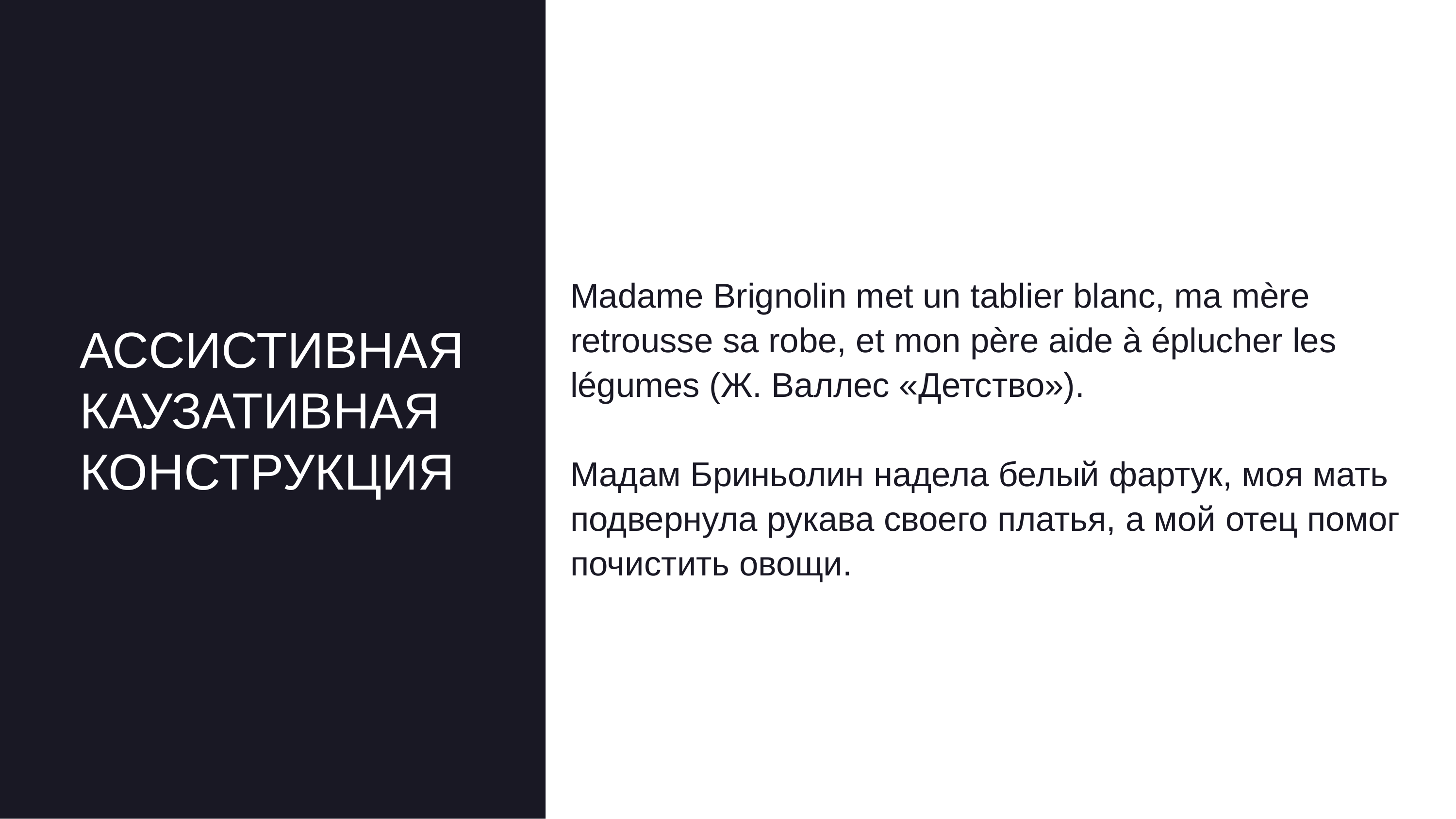

Madame Brignolin met un tablier blanc, ma mère retrousse sa robe, et mon père aide à éplucher les légumes (Ж. Валлес «Детство»).

Мадам Бриньолин надела белый фартук, моя мать
подвернула рукава своего платья, а мой отец помог
почистить овощи.

АССИСТИВНАЯ КАУЗАТИВНАЯ КОНСТРУКЦИЯ